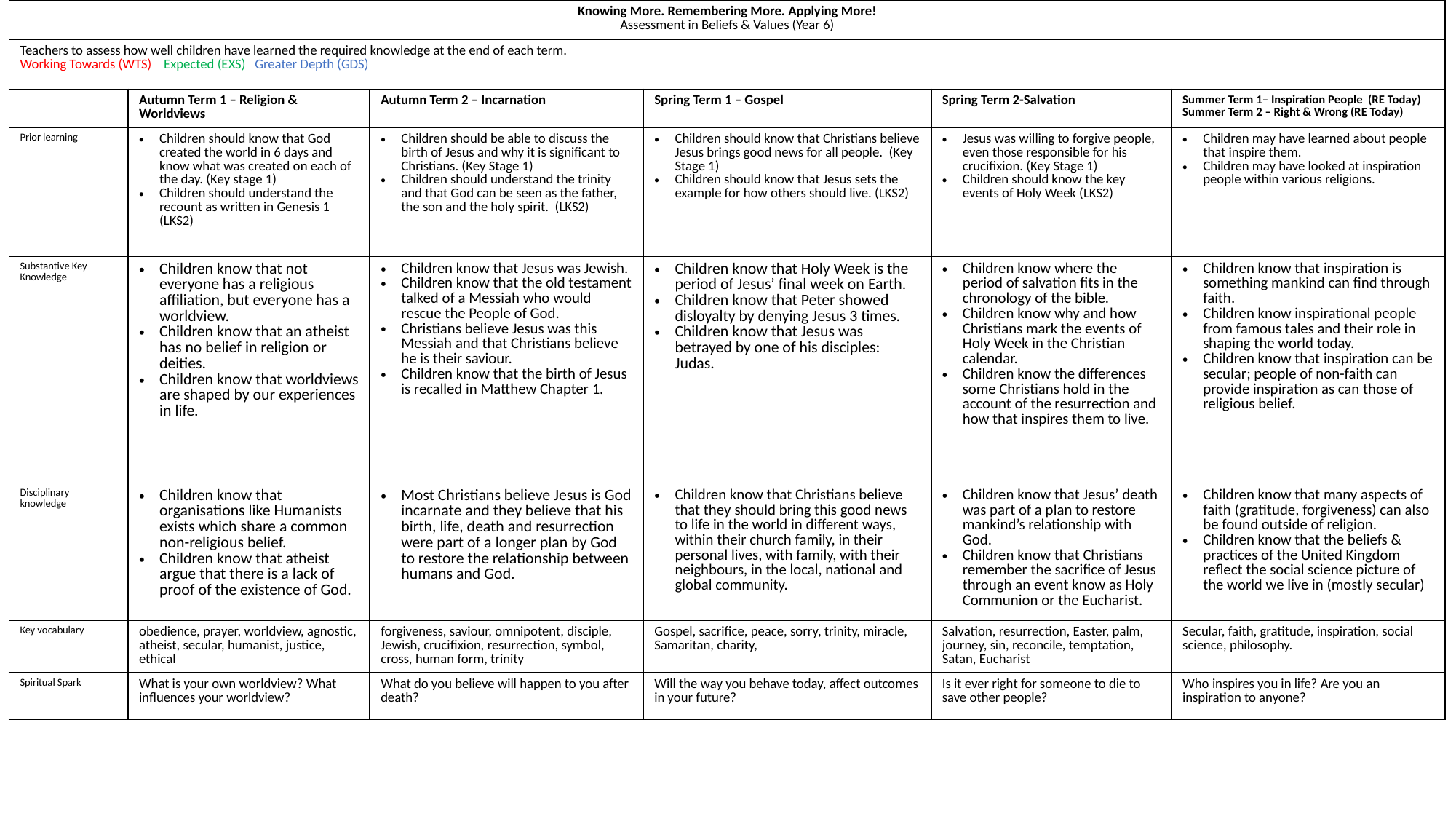

| Knowing More. Remembering More. Applying More! Assessment in Beliefs & Values (Year 6) |  |  |  |  |  |
| --- | --- | --- | --- | --- | --- |
| Teachers to assess how well children have learned the required knowledge at the end of each term. Working Towards (WTS) Expected (EXS) Greater Depth (GDS) |  |  |  |  |  |
|  | Autumn Term 1 – Religion & Worldviews | Autumn Term 2 – Incarnation | Spring Term 1 – Gospel | Spring Term 2-Salvation | Summer Term 1– Inspiration People (RE Today) Summer Term 2 – Right & Wrong (RE Today) |
| Prior learning | Children should know that God created the world in 6 days and know what was created on each of the day. (Key stage 1) Children should understand the recount as written in Genesis 1 (LKS2) | Children should be able to discuss the birth of Jesus and why it is significant to Christians. (Key Stage 1) Children should understand the trinity and that God can be seen as the father, the son and the holy spirit. (LKS2) | Children should know that Christians believe Jesus brings good news for all people. (Key Stage 1) Children should know that Jesus sets the example for how others should live. (LKS2) | Jesus was willing to forgive people, even those responsible for his crucifixion. (Key Stage 1) Children should know the key events of Holy Week (LKS2) | Children may have learned about people that inspire them. Children may have looked at inspiration people within various religions. |
| Substantive Key Knowledge | Children know that not everyone has a religious affiliation, but everyone has a worldview. Children know that an atheist has no belief in religion or deities. Children know that worldviews are shaped by our experiences in life. | Children know that Jesus was Jewish. Children know that the old testament talked of a Messiah who would rescue the People of God. Christians believe Jesus was this Messiah and that Christians believe he is their saviour. Children know that the birth of Jesus is recalled in Matthew Chapter 1. | Children know that Holy Week is the period of Jesus’ final week on Earth. Children know that Peter showed disloyalty by denying Jesus 3 times. Children know that Jesus was betrayed by one of his disciples: Judas. | Children know where the period of salvation fits in the chronology of the bible. Children know why and how Christians mark the events of Holy Week in the Christian calendar. Children know the differences some Christians hold in the account of the resurrection and how that inspires them to live. | Children know that inspiration is something mankind can find through faith. Children know inspirational people from famous tales and their role in shaping the world today. Children know that inspiration can be secular; people of non-faith can provide inspiration as can those of religious belief. |
| Disciplinary knowledge | Children know that organisations like Humanists exists which share a common non-religious belief. Children know that atheist argue that there is a lack of proof of the existence of God. | Most Christians believe Jesus is God incarnate and they believe that his birth, life, death and resurrection were part of a longer plan by God to restore the relationship between humans and God. | Children know that Christians believe that they should bring this good news to life in the world in different ways, within their church family, in their personal lives, with family, with their neighbours, in the local, national and global community. | Children know that Jesus’ death was part of a plan to restore mankind’s relationship with God. Children know that Christians remember the sacrifice of Jesus through an event know as Holy Communion or the Eucharist. | Children know that many aspects of faith (gratitude, forgiveness) can also be found outside of religion. Children know that the beliefs & practices of the United Kingdom reflect the social science picture of the world we live in (mostly secular) |
| Key vocabulary | obedience, prayer, worldview, agnostic, atheist, secular, humanist, justice, ethical | forgiveness, saviour, omnipotent, disciple, Jewish, crucifixion, resurrection, symbol, cross, human form, trinity | Gospel, sacrifice, peace, sorry, trinity, miracle, Samaritan, charity, | Salvation, resurrection, Easter, palm, journey, sin, reconcile, temptation, Satan, Eucharist | Secular, faith, gratitude, inspiration, social science, philosophy. |
| Spiritual Spark | What is your own worldview? What influences your worldview? | What do you believe will happen to you after death? | Will the way you behave today, affect outcomes in your future? | Is it ever right for someone to die to save other people? | Who inspires you in life? Are you an inspiration to anyone? |